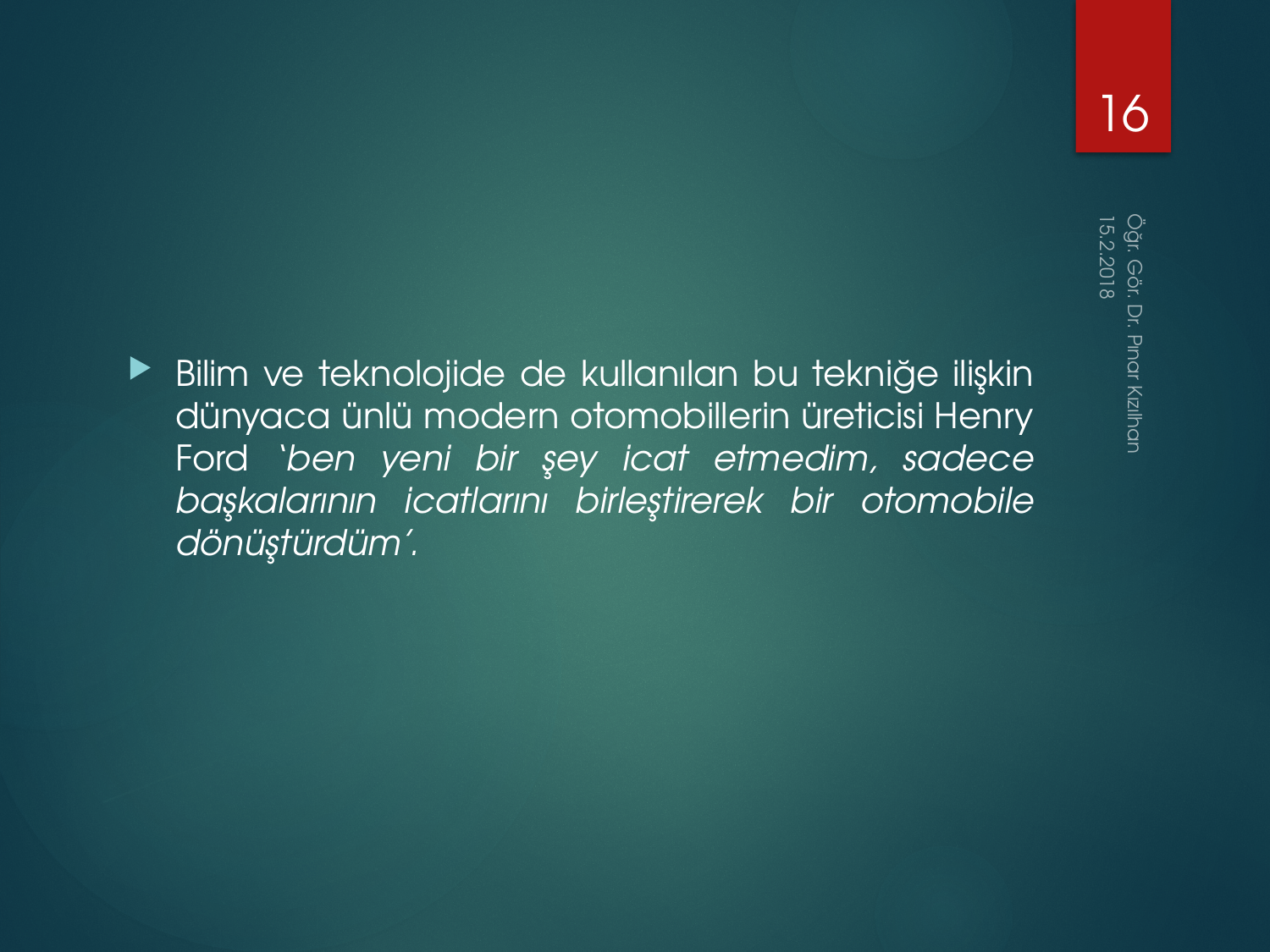

16
#
15.2.2018

Bilim ve teknolojide de kullanılan bu tekniğe ilişkin dünyaca ünlü modern otomobillerin üreticisi Henry Ford ‘ben yeni bir şey icat etmedim, sadece başkalarının icatlarını birleştirerek bir otomobile dönüştürdüm’.
Öğr. Gör. Dr. Pınar Kızılhan